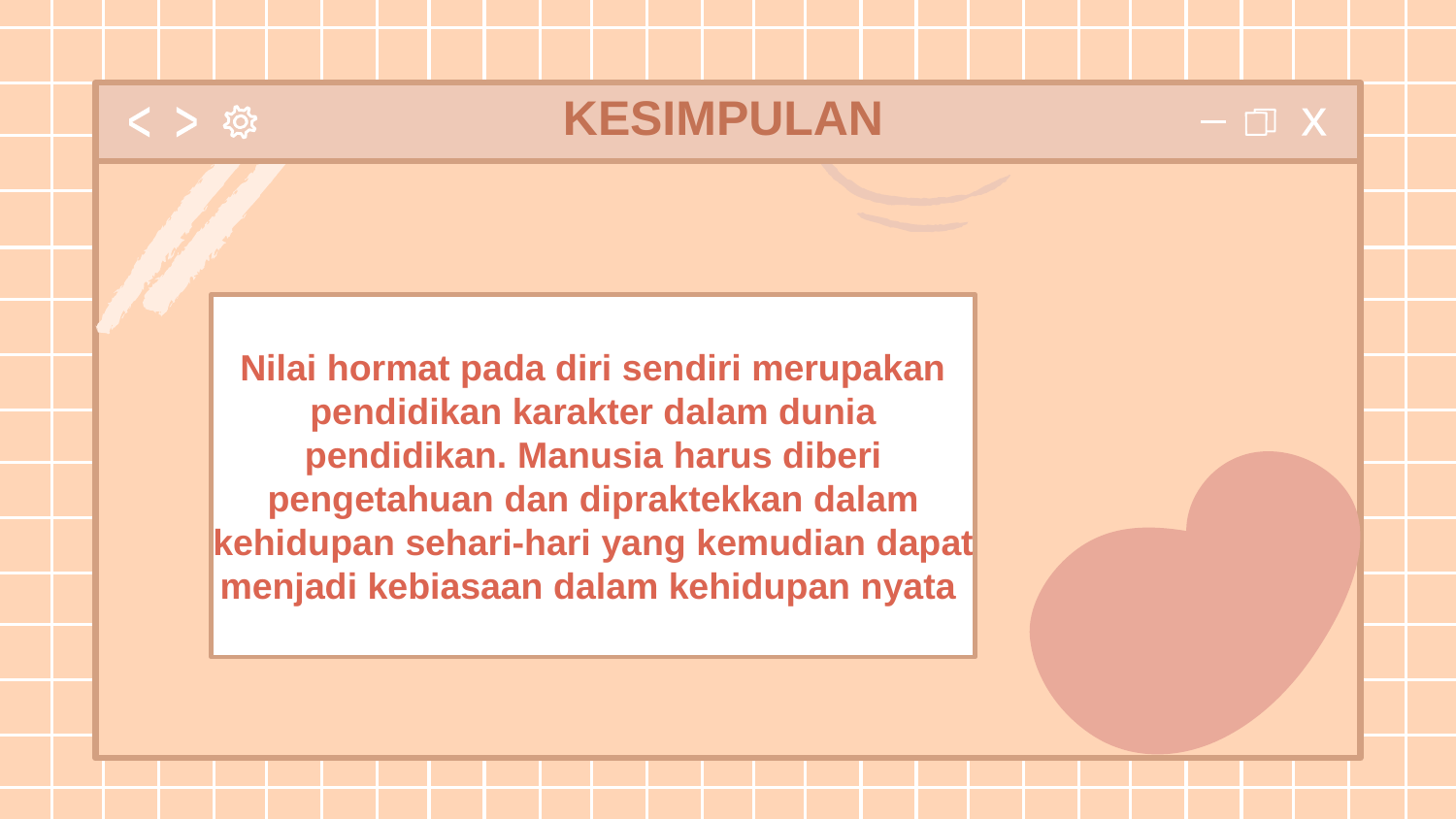

KESIMPULAN
# Nilai hormat pada diri sendiri merupakan pendidikan karakter dalam dunia pendidikan. Manusia harus diberi pengetahuan dan dipraktekkan dalam kehidupan sehari-hari yang kemudian dapat menjadi kebiasaan dalam kehidupan nyata